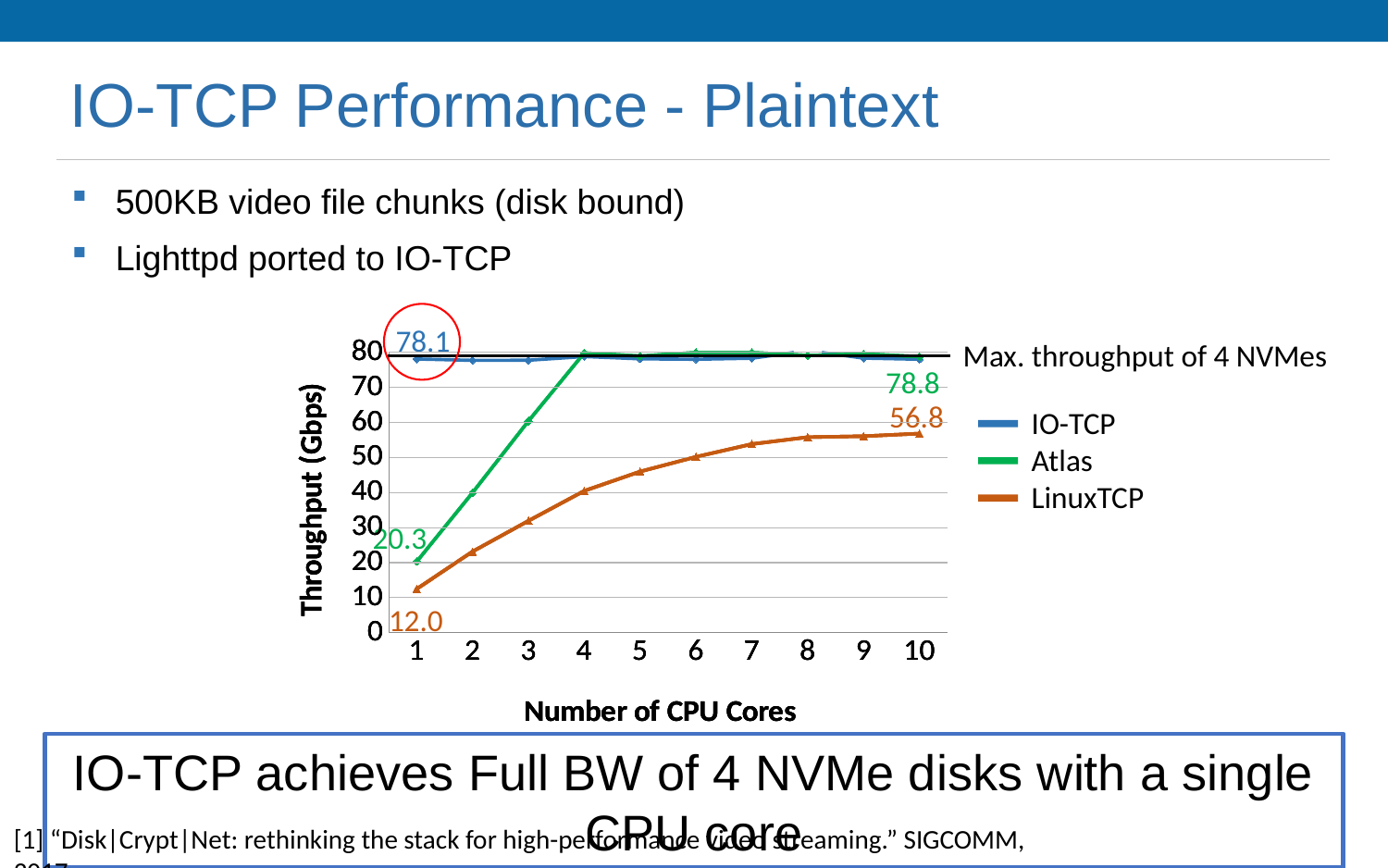

# IO-TCP Performance - Plaintext
500KB video file chunks (disk bound)
Lighttpd ported to IO-TCP

78.1
Max. throughput of 4 NVMes

### Chart

| Category |  |  |  |
|---|---|---|---|
| 1 | 78.13 | 12.46 | 20.265 |
| 2 | 77.74000000000001 | 23.15 | 39.95 |
| 3 | 77.78999999999999 | 31.92 | 60.407 |
| 4 | 78.83 | 40.480000000000004 | 79.873 |
| 5 | 78.19 | 45.99 | 78.974 |
| 6 | 78.06 | 50.19 | 79.993 |
| 7 | 78.37 | 53.84 | 80.0 |
| 8 | 80.53999999999999 | 55.82 | 79.144 |
| 9 | 78.4 | 56.09 | 79.582 |
| 10 | 78.06 | 56.83 | 78.813 |

### Chart

| Category |  |  |
|---|---|---|
| 1 | 12.46 | 20.265 |
| 2 | 23.15 | 39.95 |
| 3 | 31.92 | 60.407 |
| 4 | 40.480000000000004 | 79.873 |
| 5 | 45.99 | 78.974 |
| 6 | 50.19 | 79.993 |
| 7 | 53.84 | 80.0 |
| 8 | 55.82 | 79.144 |
| 9 | 56.09 | 79.582 |
| 10 | 56.83 | 78.813 |

### Chart

| Category |  |
|---|---|
| 1 | 12.46 |
| 2 | 23.15 |
| 3 | 31.92 |
| 4 | 40.480000000000004 |
| 5 | 45.99 |
| 6 | 50.19 |
| 7 | 53.84 |
| 8 | 55.82 |
| 9 | 56.09 |
| 10 | 56.83 |
78.8
56.8
IO-TCP
Atlas
LinuxTCP

20.3
12.0
IO-TCP achieves Full BW of 4 NVMe disks with a single CPU core
16
[1] “Disk|Crypt|Net: rethinking the stack for high-performance video streaming.” SIGCOMM, 2017.